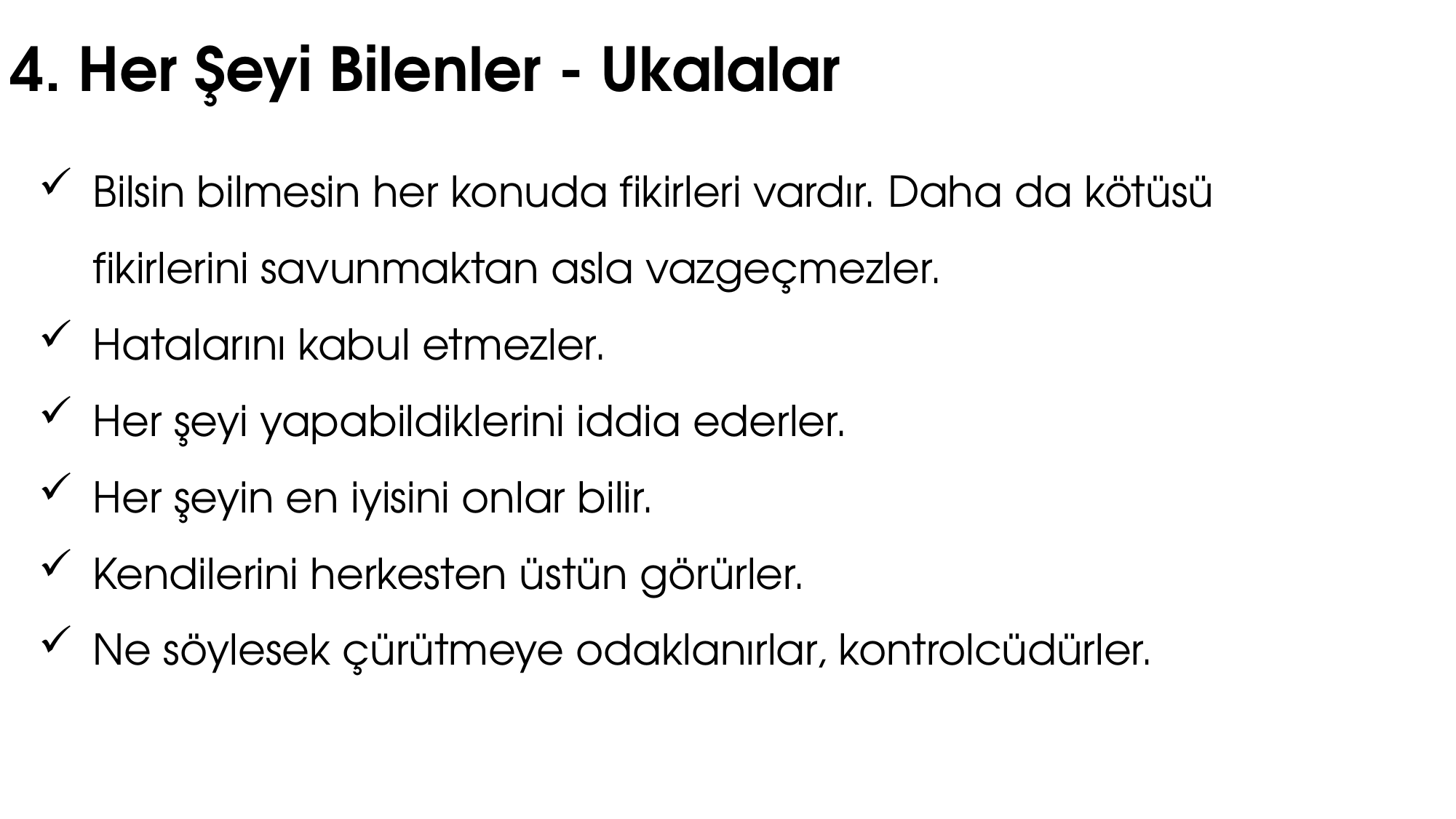

4. Her Şeyi Bilenler - Ukalalar
Bilsin bilmesin her konuda fikirleri vardır. Daha da kötüsü fikirlerini savunmaktan asla vazgeçmezler.
Hatalarını kabul etmezler.
Her şeyi yapabildiklerini iddia ederler.
Her şeyin en iyisini onlar bilir.
Kendilerini herkesten üstün görürler.
Ne söylesek çürütmeye odaklanırlar, kontrolcüdürler.